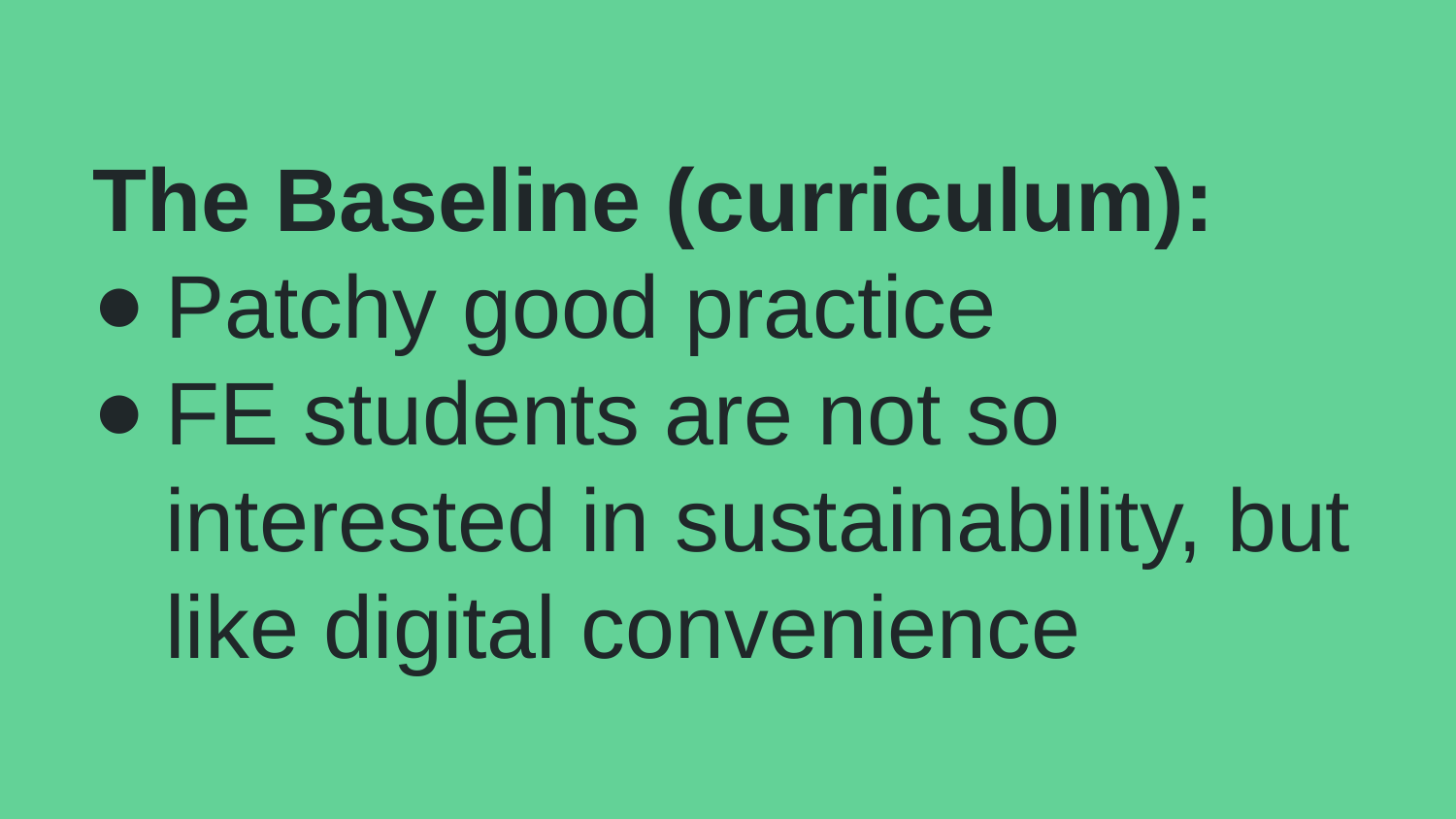

# The Baseline (curriculum):
Patchy good practice
FE students are not so interested in sustainability, but like digital convenience